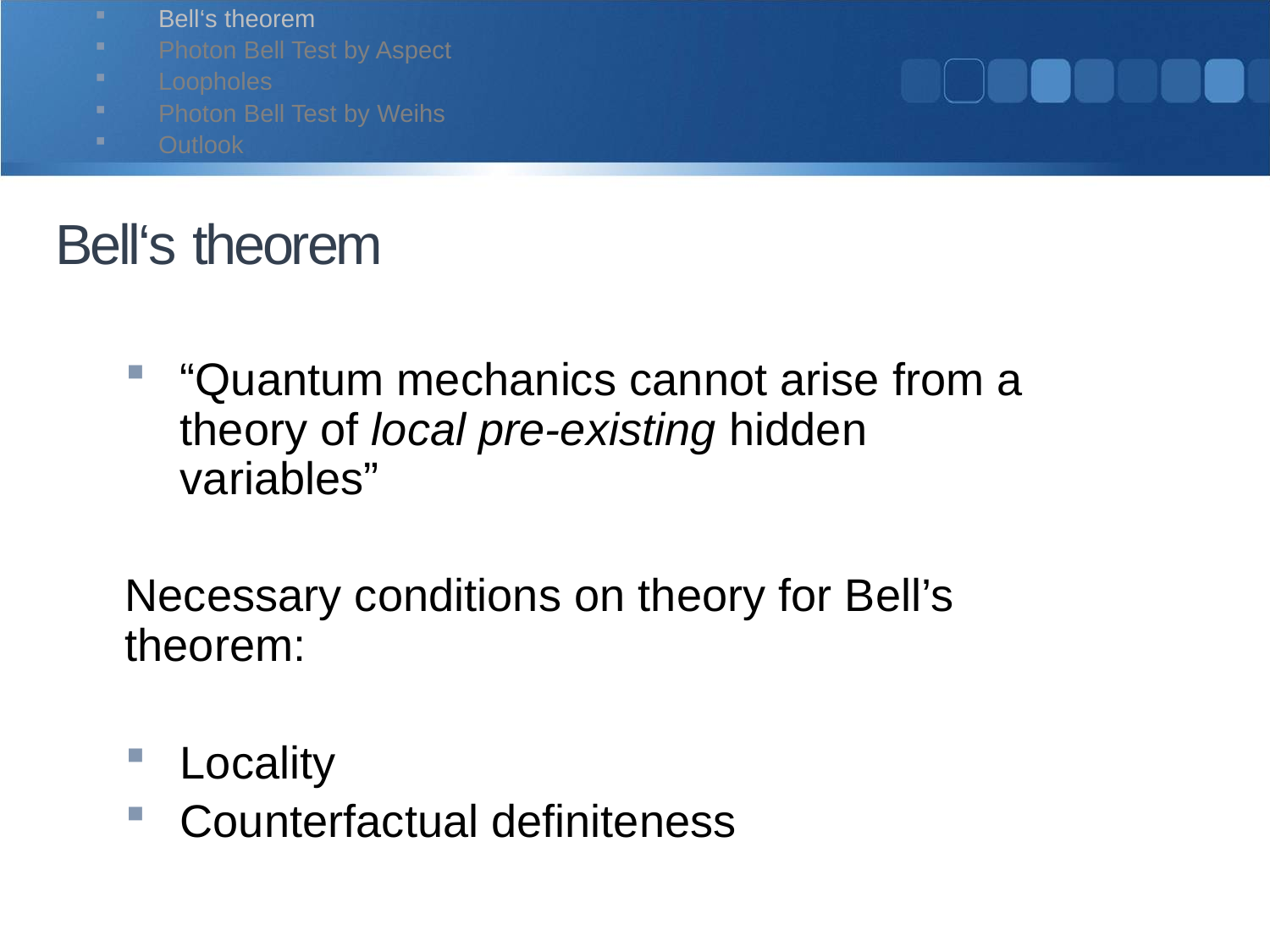

Bell‘s theorem
Photon Bell Test by Aspect
Loopholes
Photon Bell Test by Weihs
Outlook

# Bell‘s theorem
“Quantum mechanics cannot arise from a theory of local pre-existing hidden variables”

Necessary conditions on theory for Bell’s theorem:

Locality
Counterfactual definiteness